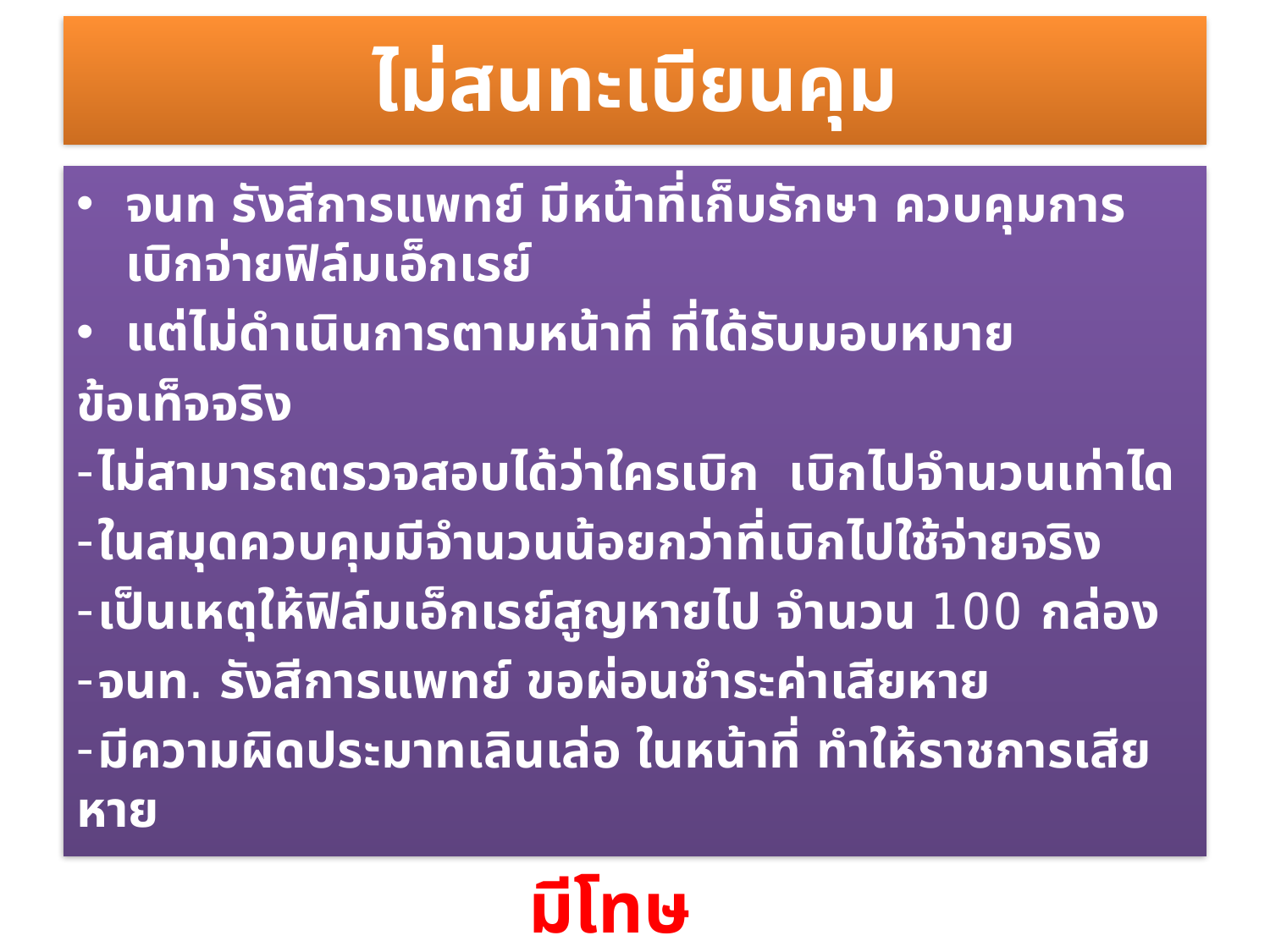

# ไม่สนทะเบียนคุม
จนท รังสีการแพทย์ มีหน้าที่เก็บรักษา ควบคุมการเบิกจ่ายฟิล์มเอ็กเรย์
แต่ไม่ดำเนินการตามหน้าที่ ที่ได้รับมอบหมาย
ข้อเท็จจริง
-ไม่สามารถตรวจสอบได้ว่าใครเบิก  เบิกไปจำนวนเท่าได
-ในสมุดควบคุมมีจำนวนน้อยกว่าที่เบิกไปใช้จ่ายจริง
-เป็นเหตุให้ฟิล์มเอ็กเรย์สูญหายไป จำนวน 100 กล่อง
-จนท. รังสีการแพทย์ ขอผ่อนชำระค่าเสียหาย
-มีความผิดประมาทเลินเล่อ ในหน้าที่ ทำให้ราชการเสียหาย
มีโทษ